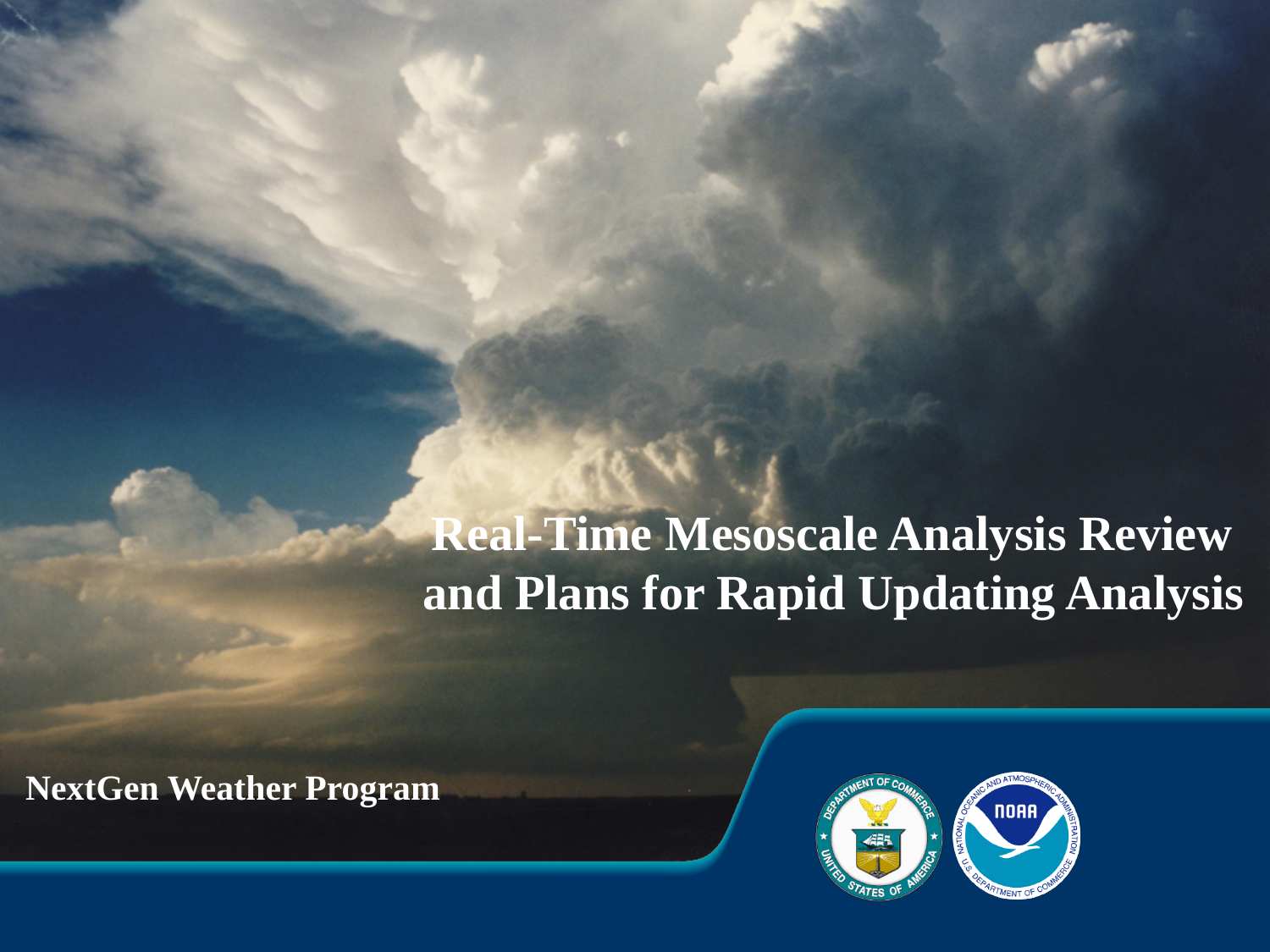

# Real-Time Mesoscale Analysis Review and Plans for Rapid Updating Analysis

NextGen Weather Program